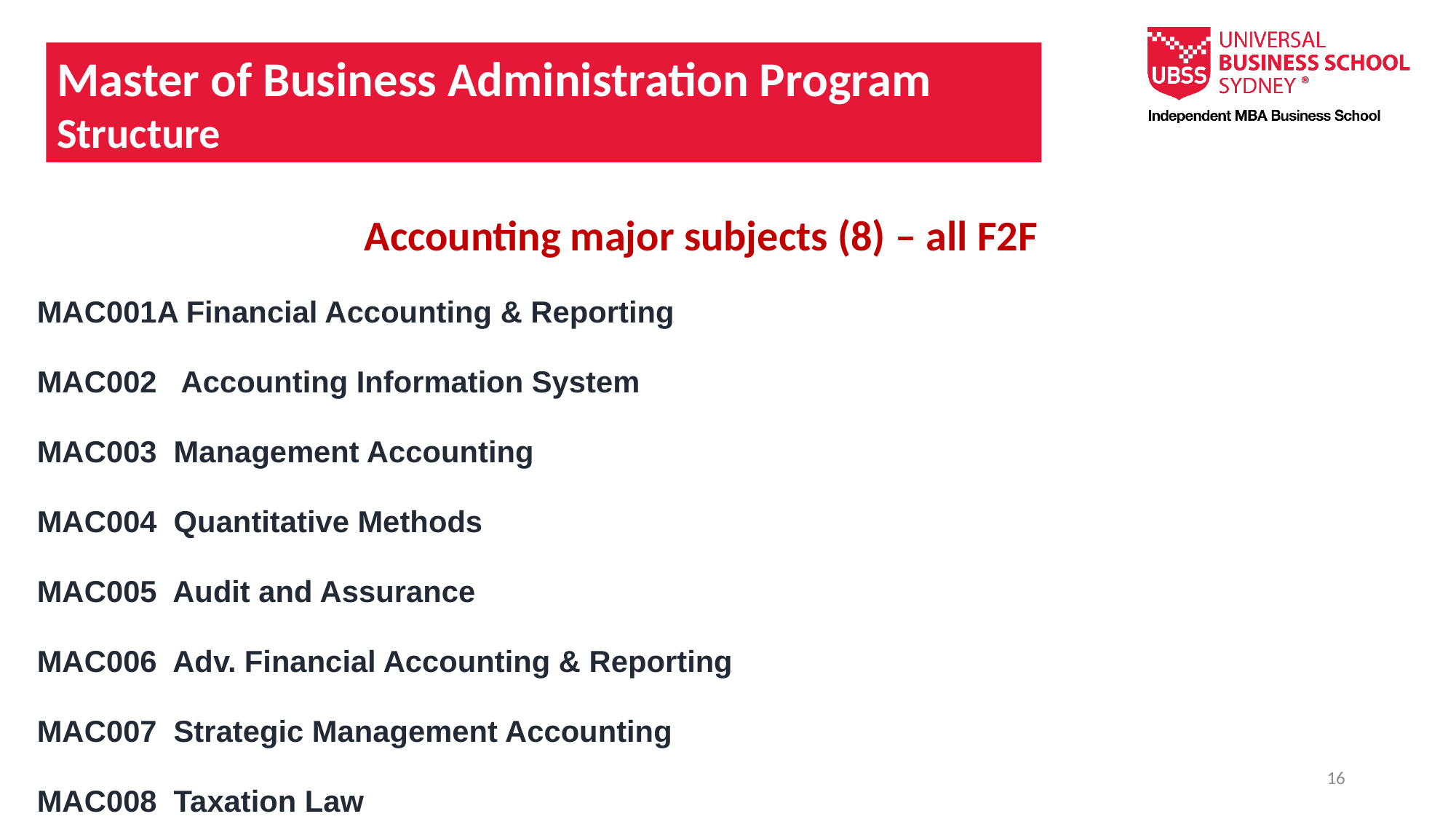

Master of Business Administration Program
Structure
			Accounting major subjects (8) – all F2F
MAC001A Financial Accounting & Reporting
MAC002   Accounting Information System
MAC003  Management Accounting
MAC004  Quantitative Methods
MAC005  Audit and Assurance
MAC006  Adv. Financial Accounting & Reporting
MAC007  Strategic Management Accounting
MAC008  Taxation Law

16